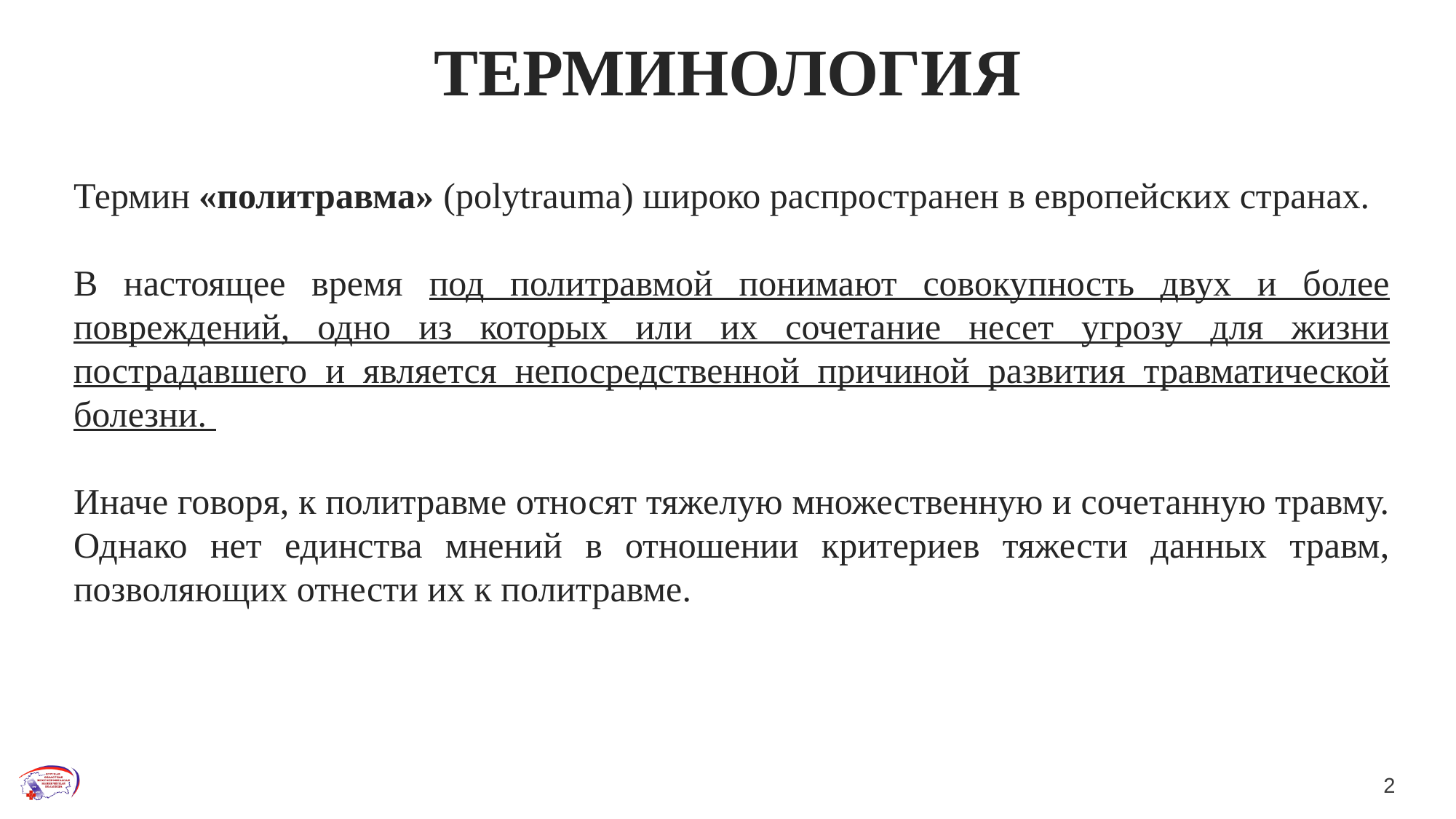

# ТЕРМИНОЛОГИЯ
Термин «политравма» (polytrauma) широко распространен в европейских странах.

В настоящее время под политравмой понимают совокупность двух и более повреждений, одно из которых или их сочетание несет угрозу для жизни пострадавшего и является непосредственной причиной развития травматической болезни.

Иначе говоря, к политравме относят тяжелую множественную и сочетанную травму. Однако нет единства мнений в отношении критериев тяжести данных травм, позволяющих отнести их к политравме.